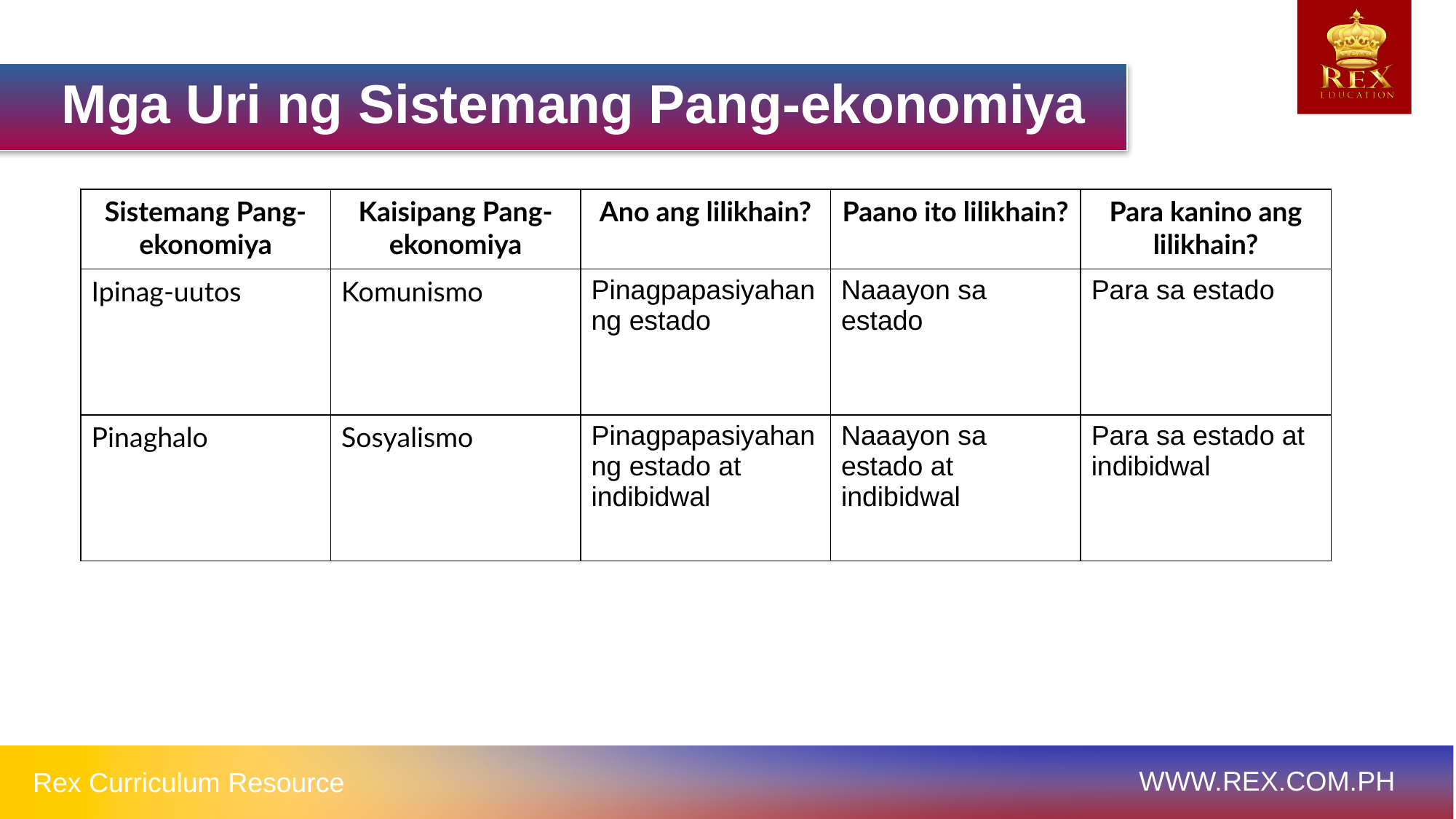

Mga Uri ng Sistemang Pang-ekonomiya

| Sistemang Pang-ekonomiya | Kaisipang Pang-ekonomiya | Ano ang lilikhain? | Paano ito lilikhain? | Para kanino ang lilikhain? |
| --- | --- | --- | --- | --- |
| Ipinag-uutos | Komunismo | Pinagpapasiyahan ng estado | Naaayon sa estado | Para sa estado |
| Pinaghalo | Sosyalismo | Pinagpapasiyahan ng estado at indibidwal | Naaayon sa estado at indibidwal | Para sa estado at indibidwal |